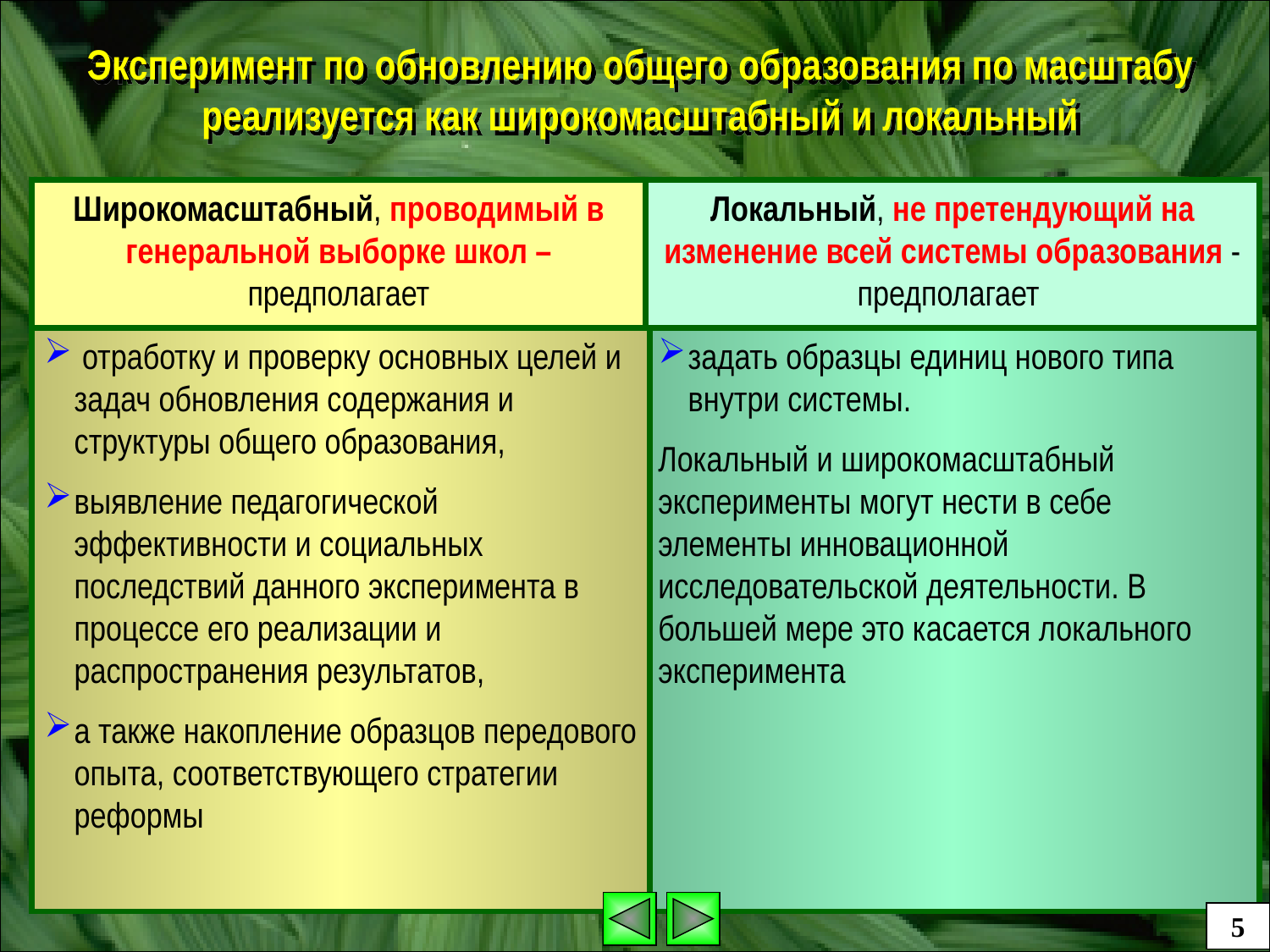

Эксперимент по обновлению общего образования по масштабу реализуется как широкомасштабный и локальный
Широкомасштабный, проводимый в генеральной выборке школ – предполагает
Локальный, не претендующий на изменение всей системы образования - предполагает
 отработку и проверку основных целей и задач обновления содержания и структуры общего образования,
выявление педагогической эффективности и социальных последствий данного эксперимента в процессе его реализации и распространения результатов,
а также накопление образцов передового опыта, соответствующего стратегии реформы
задать образцы единиц нового типа внутри системы.
Локальный и широкомасштабный эксперименты могут нести в себе элементы инновационной исследовательской деятельности. В большей мере это касается локального эксперимента

5